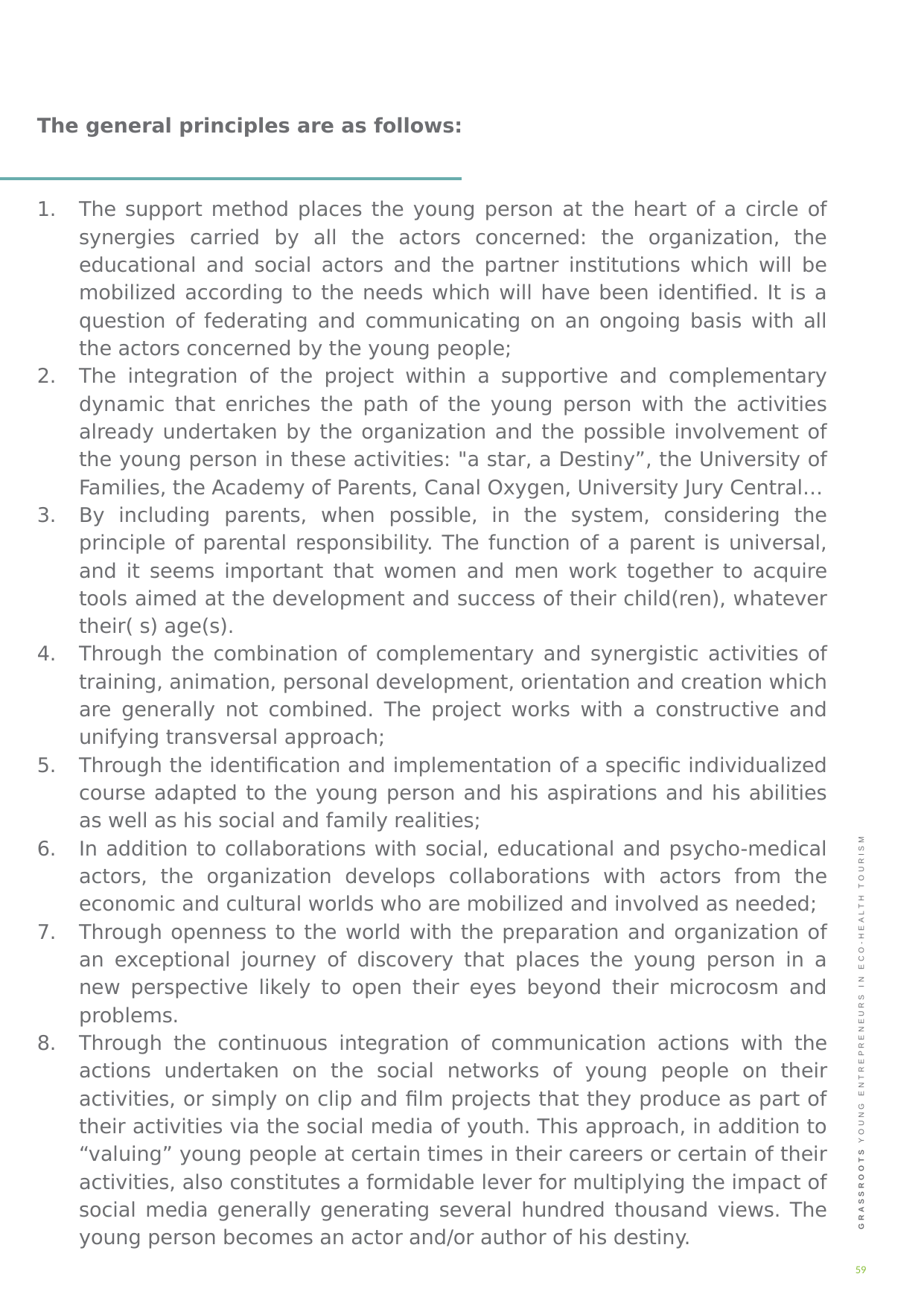

The general principles are as follows:

The support method places the young person at the heart of a circle of synergies carried by all the actors concerned: the organization, the educational and social actors and the partner institutions which will be mobilized according to the needs which will have been identified. It is a question of federating and communicating on an ongoing basis with all the actors concerned by the young people;
The integration of the project within a supportive and complementary dynamic that enriches the path of the young person with the activities already undertaken by the organization and the possible involvement of the young person in these activities: "a star, a Destiny”, the University of Families, the Academy of Parents, Canal Oxygen, University Jury Central…
By including parents, when possible, in the system, considering the principle of parental responsibility. The function of a parent is universal, and it seems important that women and men work together to acquire tools aimed at the development and success of their child(ren), whatever their( s) age(s).
Through the combination of complementary and synergistic activities of training, animation, personal development, orientation and creation which are generally not combined. The project works with a constructive and unifying transversal approach;
Through the identification and implementation of a specific individualized course adapted to the young person and his aspirations and his abilities as well as his social and family realities;
In addition to collaborations with social, educational and psycho-medical actors, the organization develops collaborations with actors from the economic and cultural worlds who are mobilized and involved as needed;
Through openness to the world with the preparation and organization of an exceptional journey of discovery that places the young person in a new perspective likely to open their eyes beyond their microcosm and problems.
Through the continuous integration of communication actions with the actions undertaken on the social networks of young people on their activities, or simply on clip and film projects that they produce as part of their activities via the social media of youth. This approach, in addition to “valuing” young people at certain times in their careers or certain of their activities, also constitutes a formidable lever for multiplying the impact of social media generally generating several hundred thousand views. The young person becomes an actor and/or author of his destiny.

59